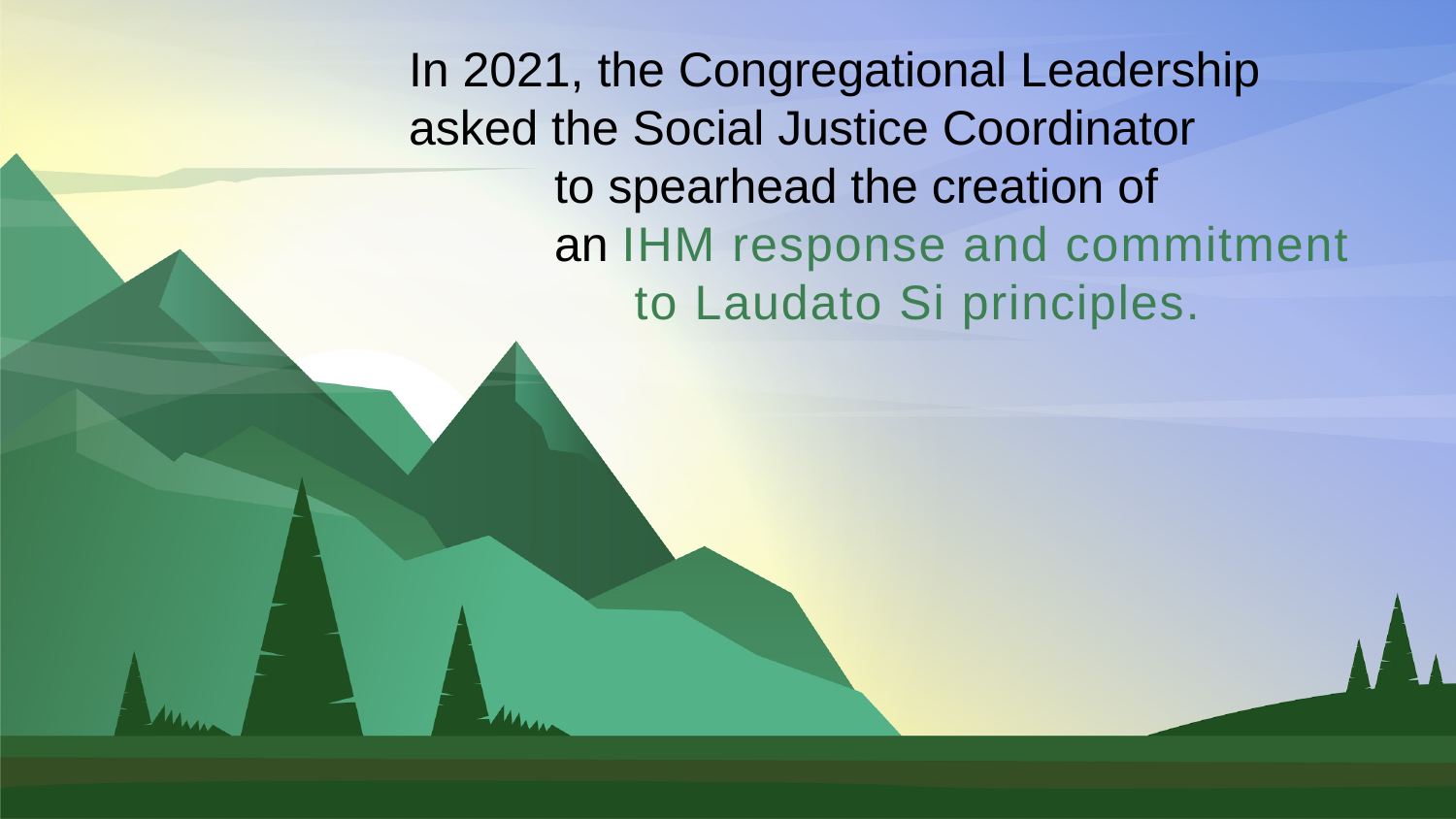

In 2021, the Congregational Leadership
asked the Social Justice Coordinator
	to spearhead the creation of
	an IHM response and commitment
to Laudato Si principles.